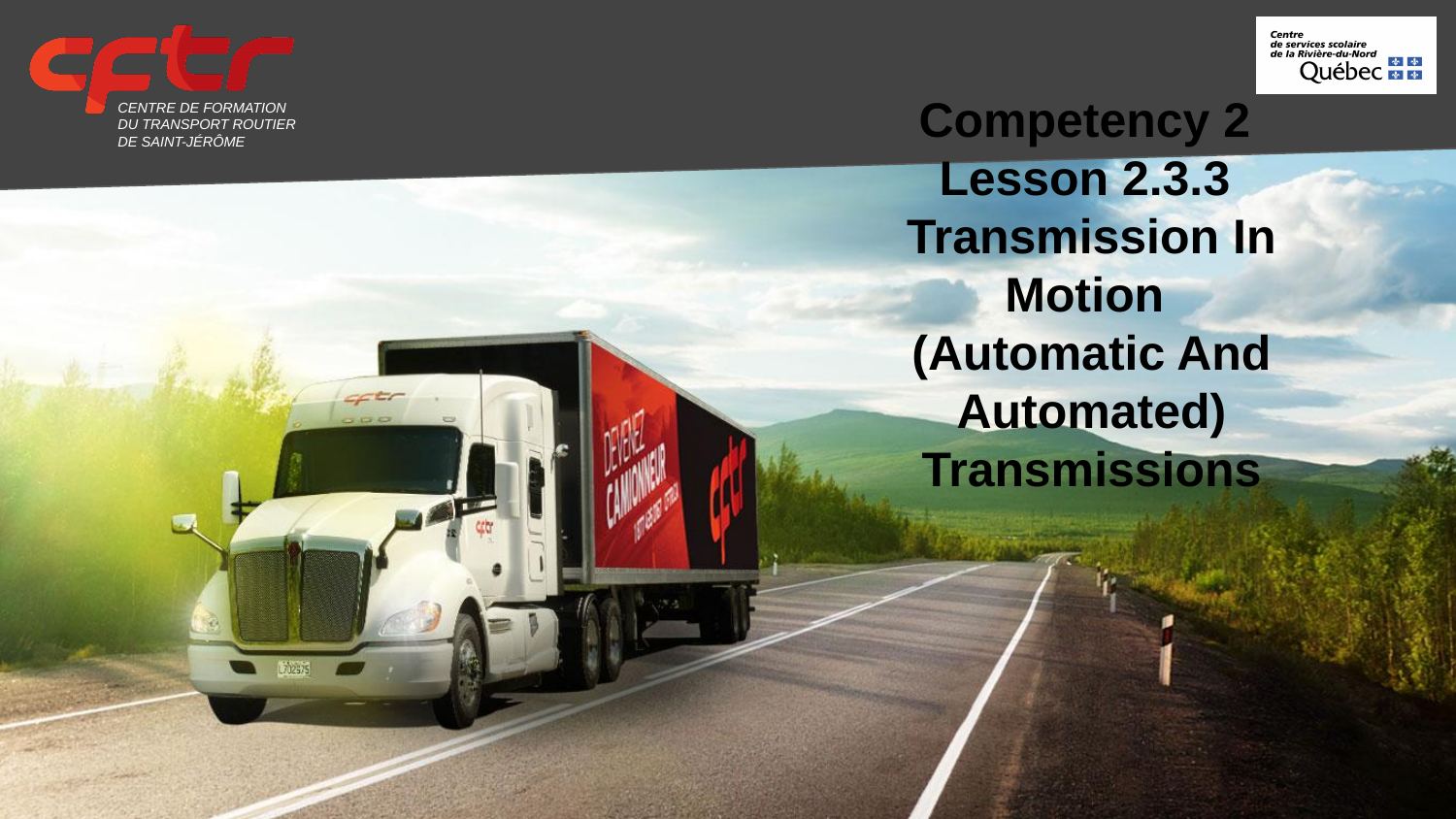

# Competency 2
Lesson 2.3.3
Transmission In Motion
(Automatic And Automated) Transmissions